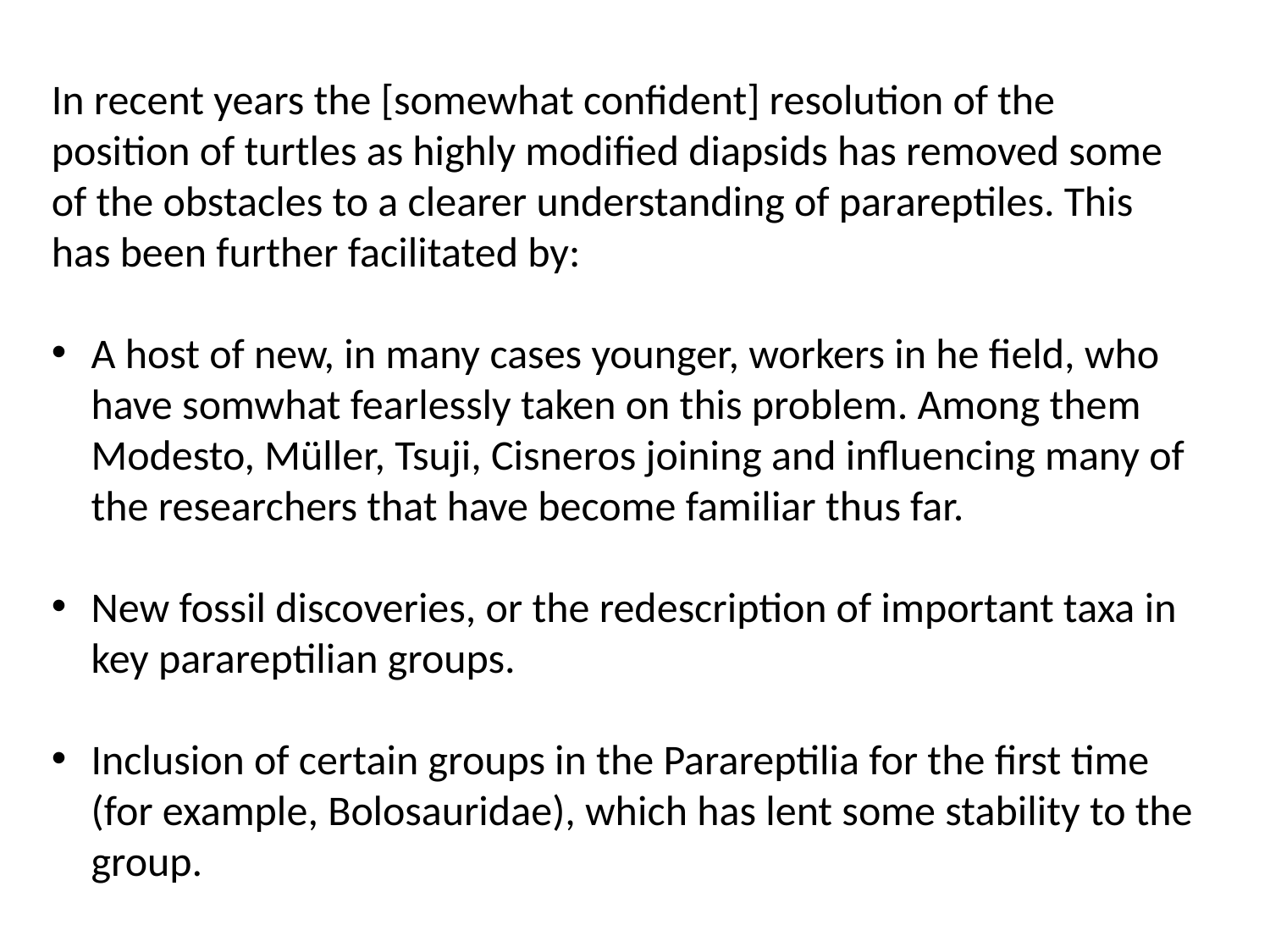

In recent years the [somewhat confident] resolution of the position of turtles as highly modified diapsids has removed some of the obstacles to a clearer understanding of parareptiles. This has been further facilitated by:

A host of new, in many cases younger, workers in he field, who have somwhat fearlessly taken on this problem. Among them Modesto, Müller, Tsuji, Cisneros joining and influencing many of the researchers that have become familiar thus far.

New fossil discoveries, or the redescription of important taxa in key parareptilian groups.

Inclusion of certain groups in the Parareptilia for the first time (for example, Bolosauridae), which has lent some stability to the group.